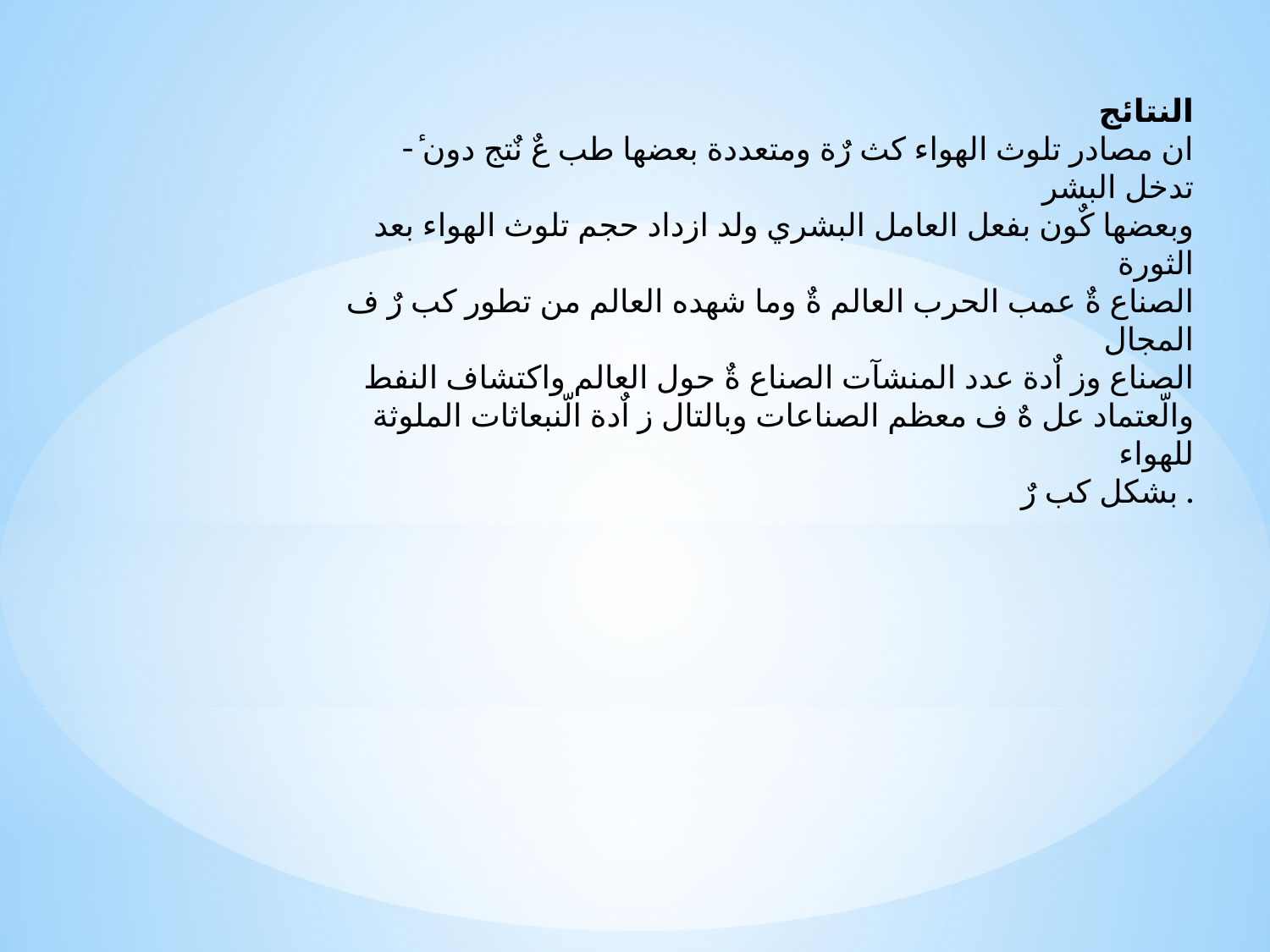

النتائج
-ٔ ان مصادر تلوث الهواء كث رٌة ومتعددة بعضها طب عٌ نٌتج دون تدخل البشر
وبعضها كٌون بفعل العامل البشري ولد ازداد حجم تلوث الهواء بعد الثورة
الصناع ةٌ عمب الحرب العالم ةٌ وما شهده العالم من تطور كب رٌ ف المجال
الصناع وز اٌدة عدد المنشآت الصناع ةٌ حول العالم واكتشاف النفط
والّعتماد عل هٌ ف معظم الصناعات وبالتال ز اٌدة الّنبعاثات الملوثة للهواء
بشكل كب رٌ .